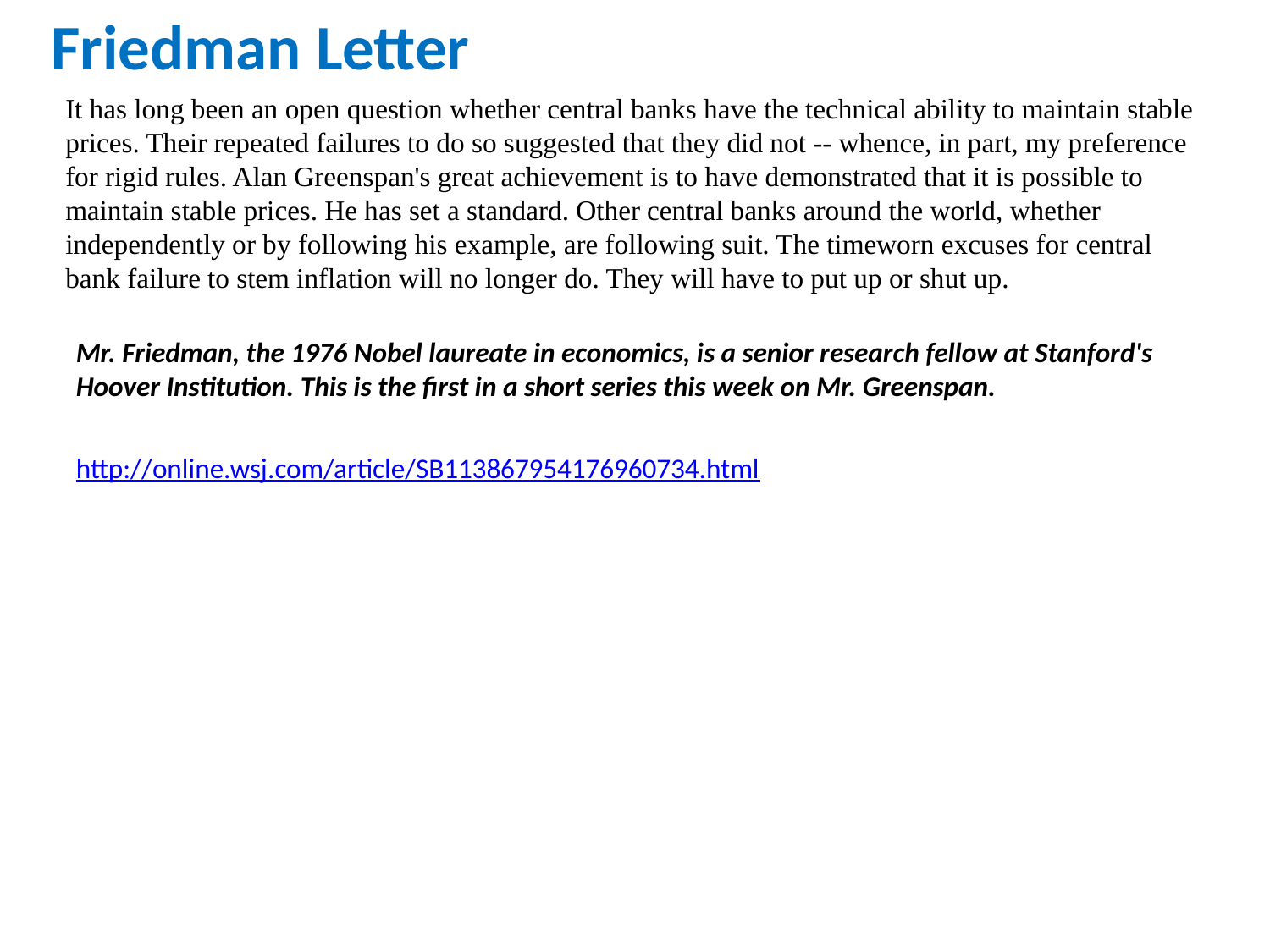

Friedman Letter
It has long been an open question whether central banks have the technical ability to maintain stable prices. Their repeated failures to do so suggested that they did not -- whence, in part, my preference for rigid rules. Alan Greenspan's great achievement is to have demonstrated that it is possible to maintain stable prices. He has set a standard. Other central banks around the world, whether independently or by following his example, are following suit. The timeworn excuses for central bank failure to stem inflation will no longer do. They will have to put up or shut up.
Mr. Friedman, the 1976 Nobel laureate in economics, is a senior research fellow at Stanford's Hoover Institution. This is the first in a short series this week on Mr. Greenspan.
http://online.wsj.com/article/SB113867954176960734.html